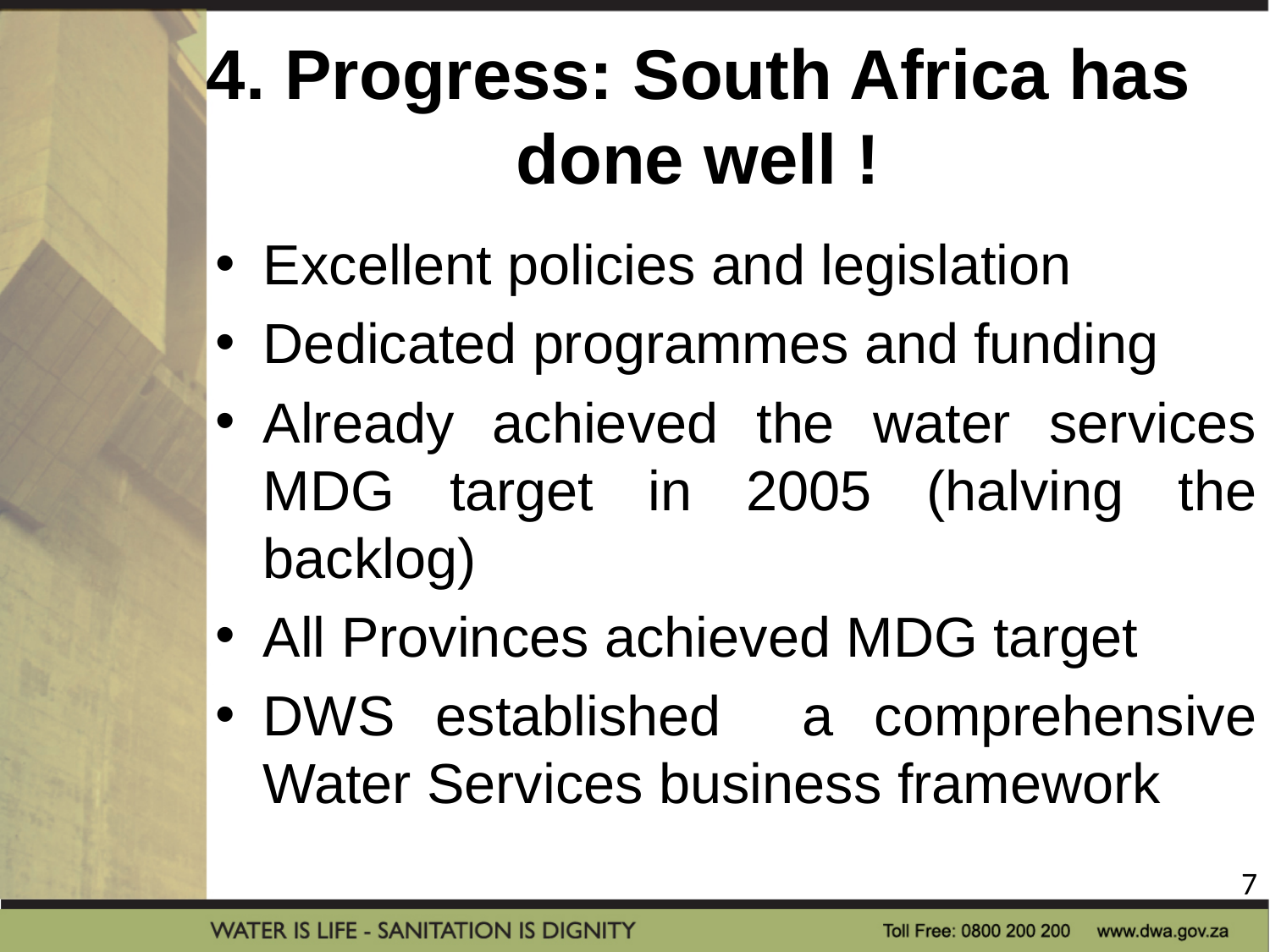

# 4. Progress: South Africa has done well !
Excellent policies and legislation
Dedicated programmes and funding
Already achieved the water services MDG target in 2005 (halving the backlog)
All Provinces achieved MDG target
DWS established  a comprehensive Water Services business framework

7